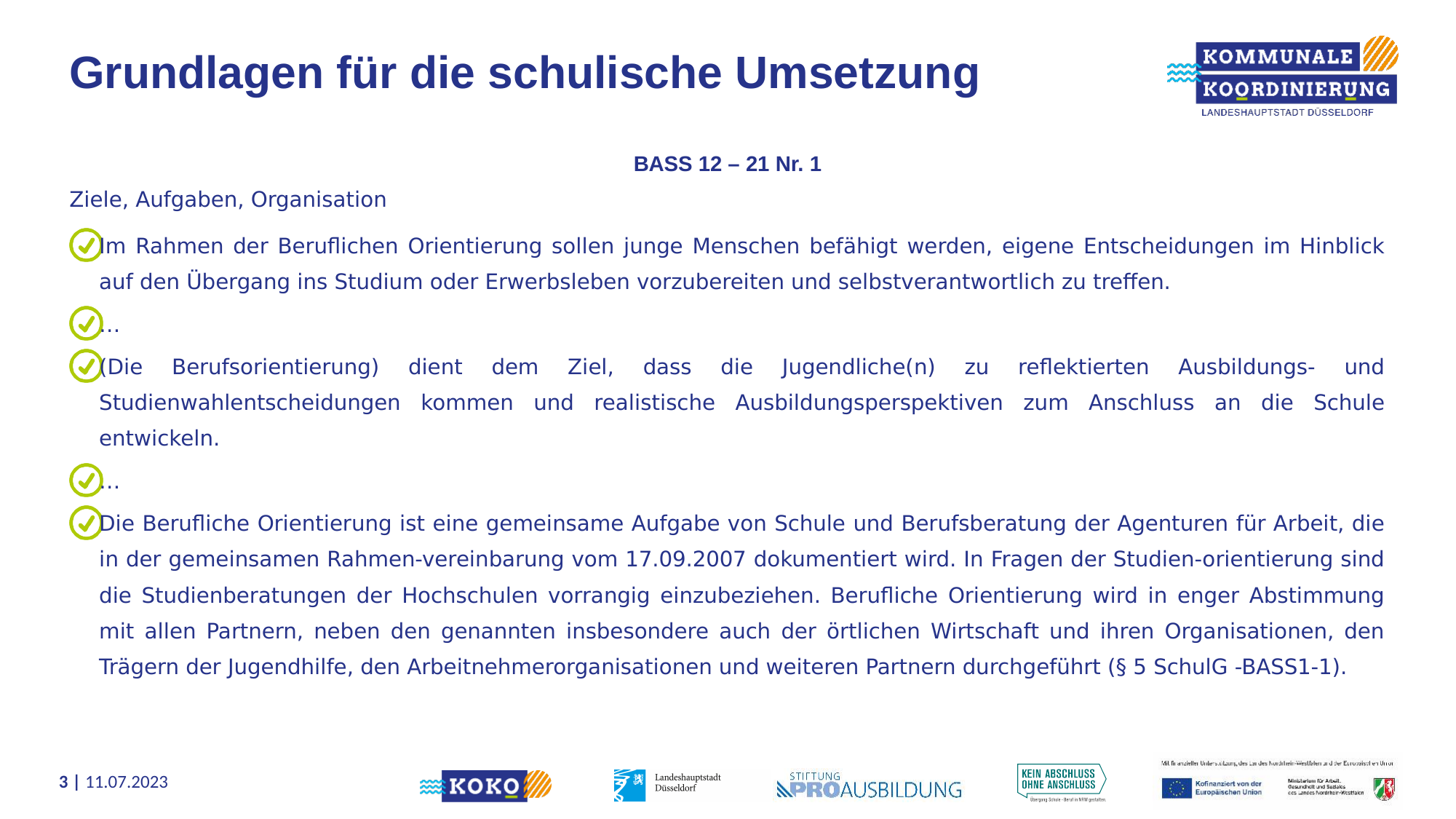

# Grundlagen für die schulische Umsetzung
BASS 12 – 21 Nr. 1
Ziele, Aufgaben, Organisation
Im Rahmen der Beruflichen Orientierung sollen junge Menschen befähigt werden, eigene Entscheidungen im Hinblick auf den Übergang ins Studium oder Erwerbsleben vorzubereiten und selbstverantwortlich zu treffen.
…
(Die Berufsorientierung) dient dem Ziel, dass die Jugendliche(n) zu reflektierten Ausbildungs- und Studienwahlentscheidungen kommen und realistische Ausbildungsperspektiven zum Anschluss an die Schule entwickeln.
…
Die Berufliche Orientierung ist eine gemeinsame Aufgabe von Schule und Berufsberatung der Agenturen für Arbeit, die in der gemeinsamen Rahmen-vereinbarung vom 17.09.2007 dokumentiert wird. In Fragen der Studien-orientierung sind die Studienberatungen der Hochschulen vorrangig einzubeziehen. Berufliche Orientierung wird in enger Abstimmung mit allen Partnern, neben den genannten insbesondere auch der örtlichen Wirtschaft und ihren Organisationen, den Trägern der Jugendhilfe, den Arbeitnehmerorganisationen und weiteren Partnern durchgeführt (§ 5 SchulG -BASS1-1).